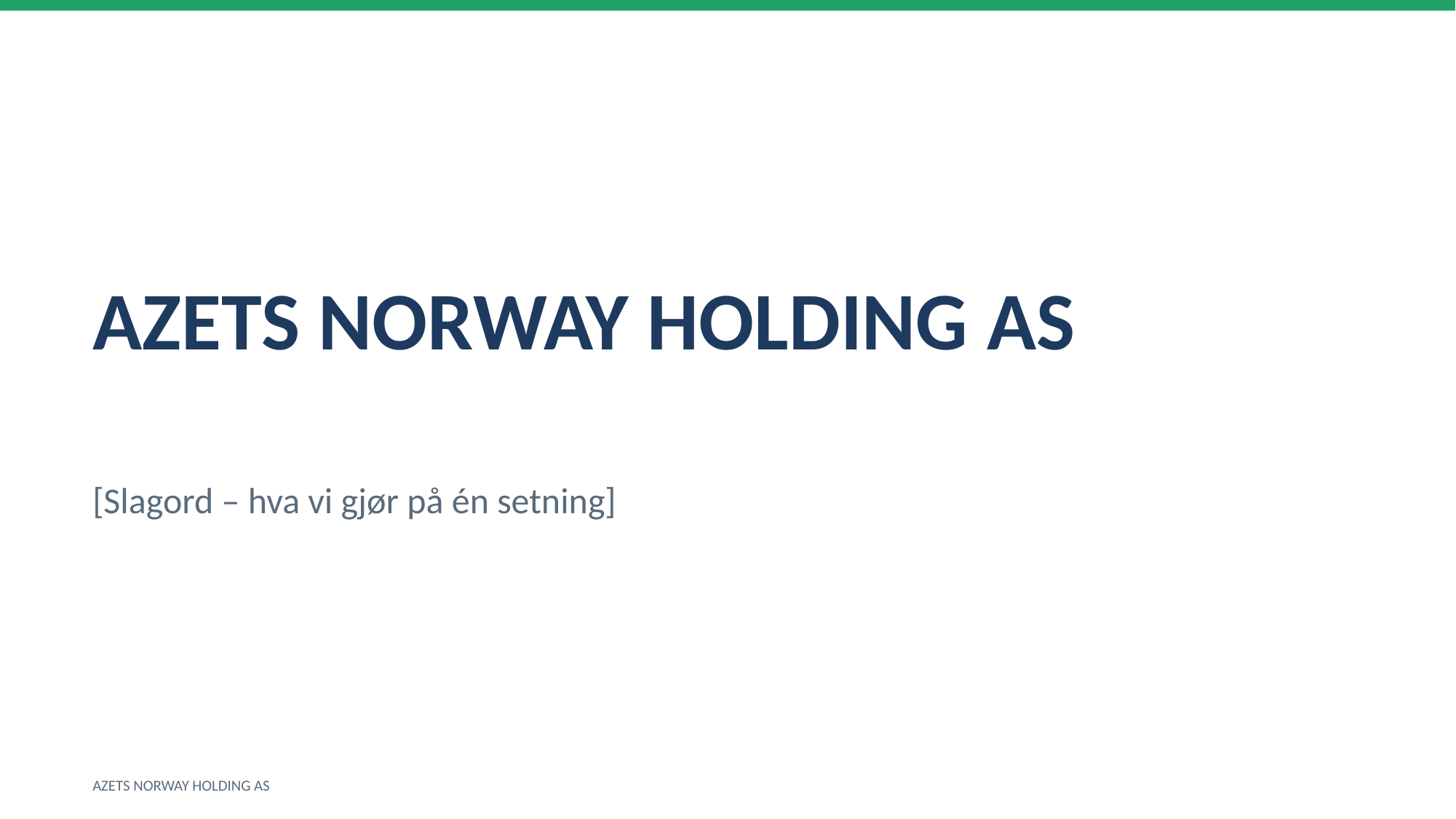

AZETS NORWAY HOLDING AS
[Slagord – hva vi gjør på én setning]
AZETS NORWAY HOLDING AS